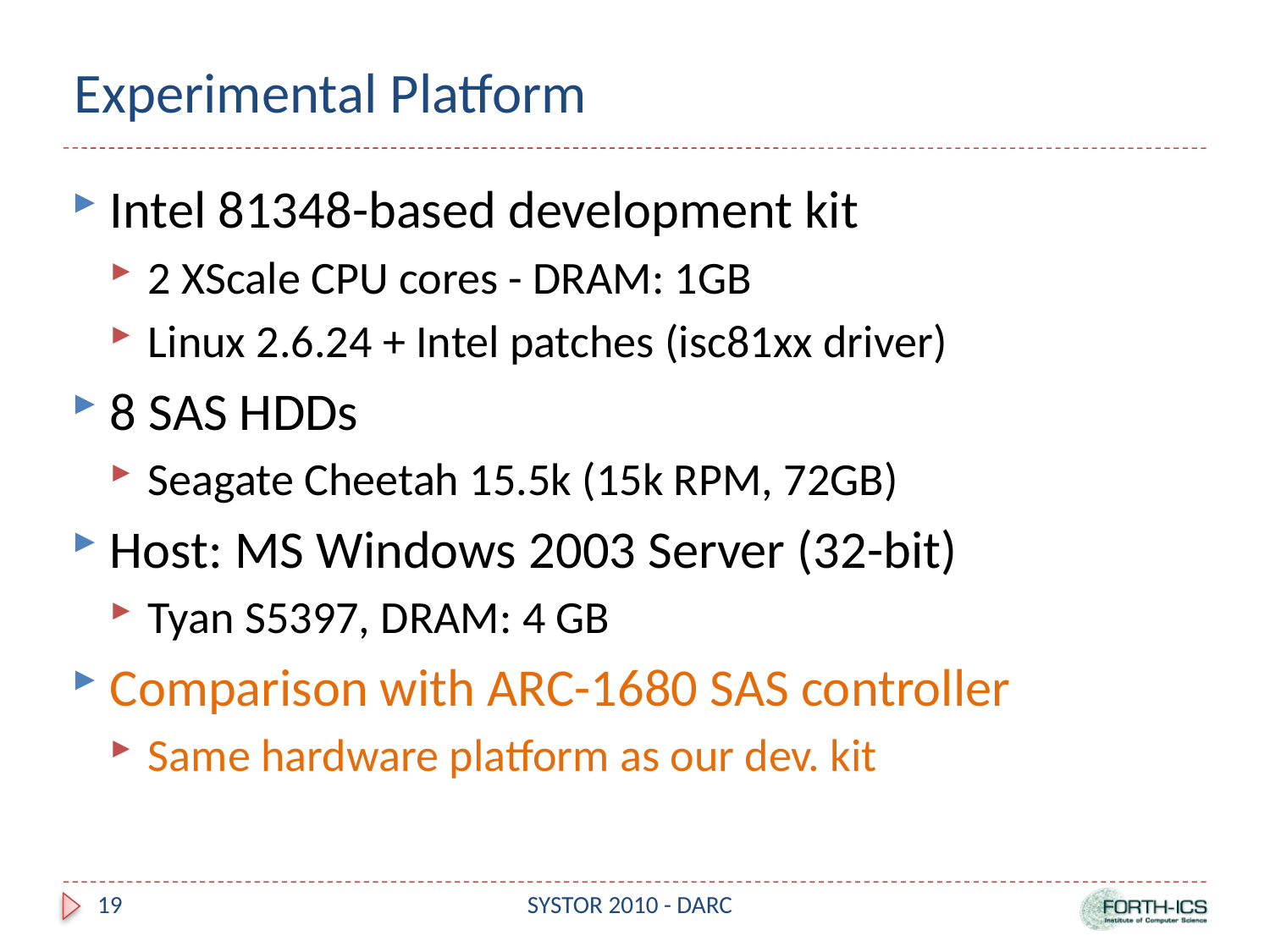

Experimental Platform
Intel 81348-based development kit
2 XScale CPU cores - DRAM: 1GB
Linux 2.6.24 + Intel patches (isc81xx driver)
8 SAS HDDs
Seagate Cheetah 15.5k (15k RPM, 72GB)
Host: MS Windows 2003 Server (32-bit)
Tyan S5397, DRAM: 4 GB
Comparison with ARC-1680 SAS controller
Same hardware platform as our dev. kit
19
SYSTOR 2010 - DARC